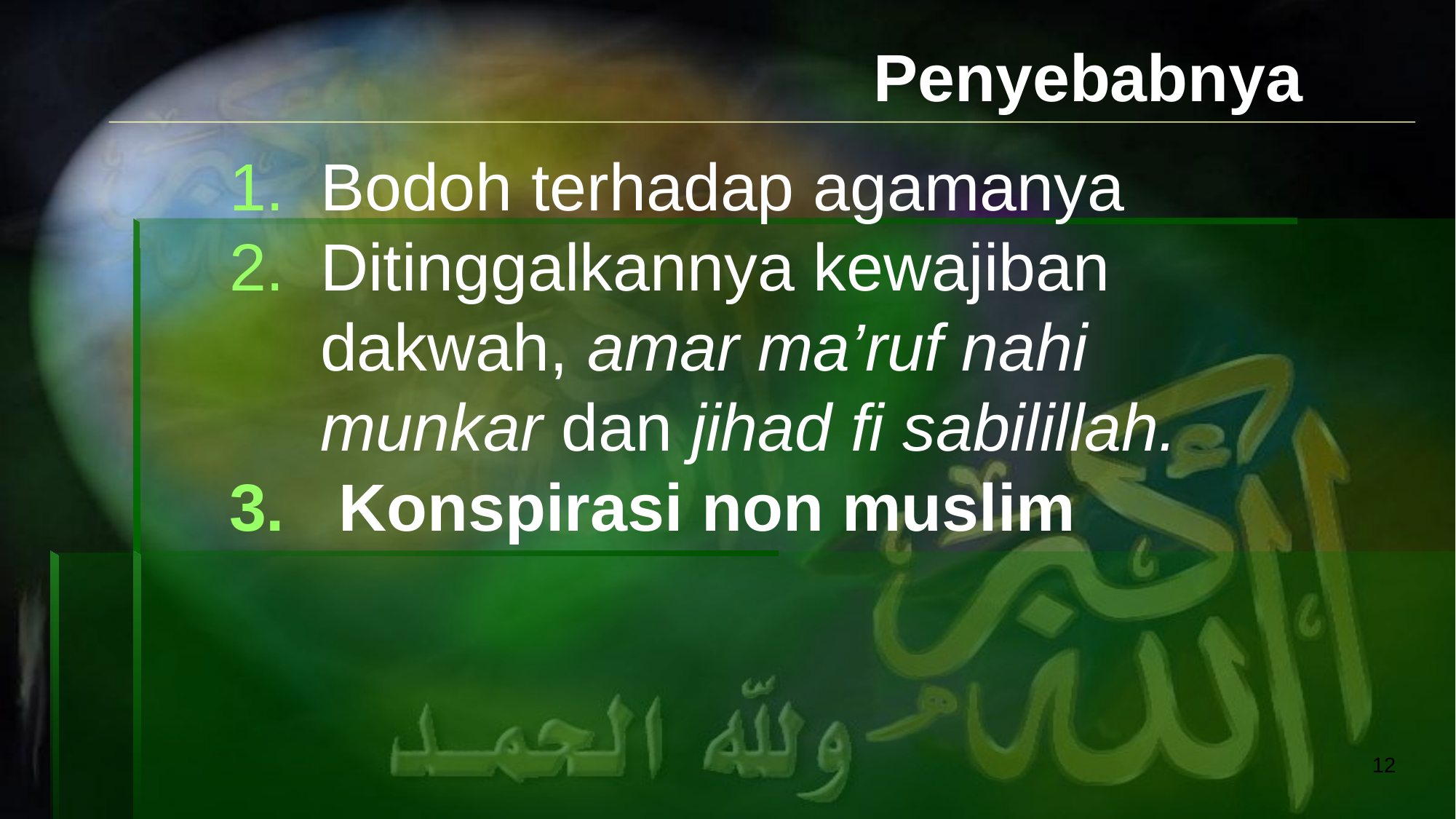

# Penyebabnya
Bodoh terhadap agamanya
Ditinggalkannya kewajiban dakwah, amar ma’ruf nahi munkar dan jihad fi sabilillah.
 Konspirasi non muslim
12